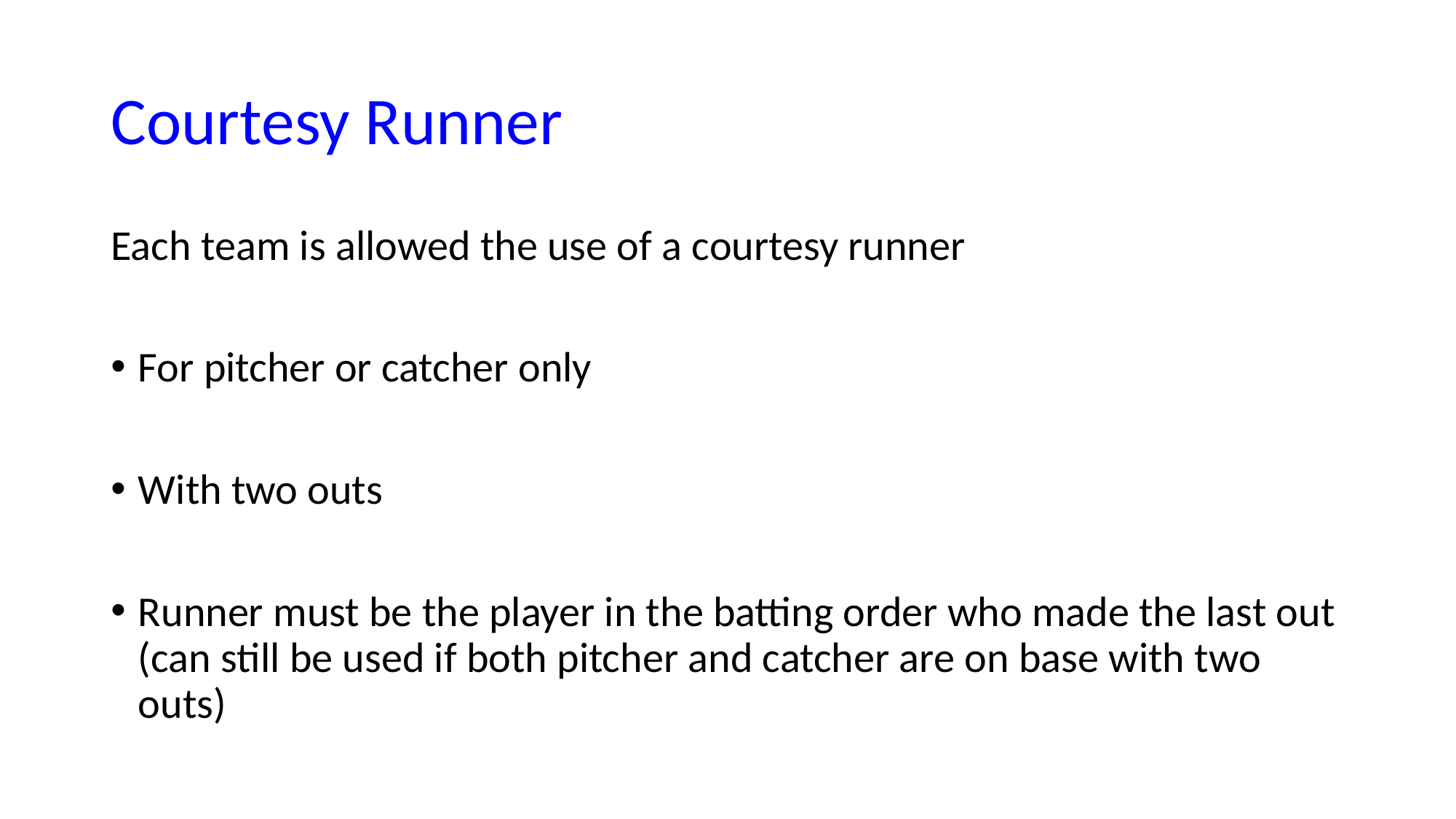

# Courtesy Runner
Each team is allowed the use of a courtesy runner

For pitcher or catcher only

With two outs

Runner must be the player in the batting order who made the last out (can still be used if both pitcher and catcher are on base with two outs)